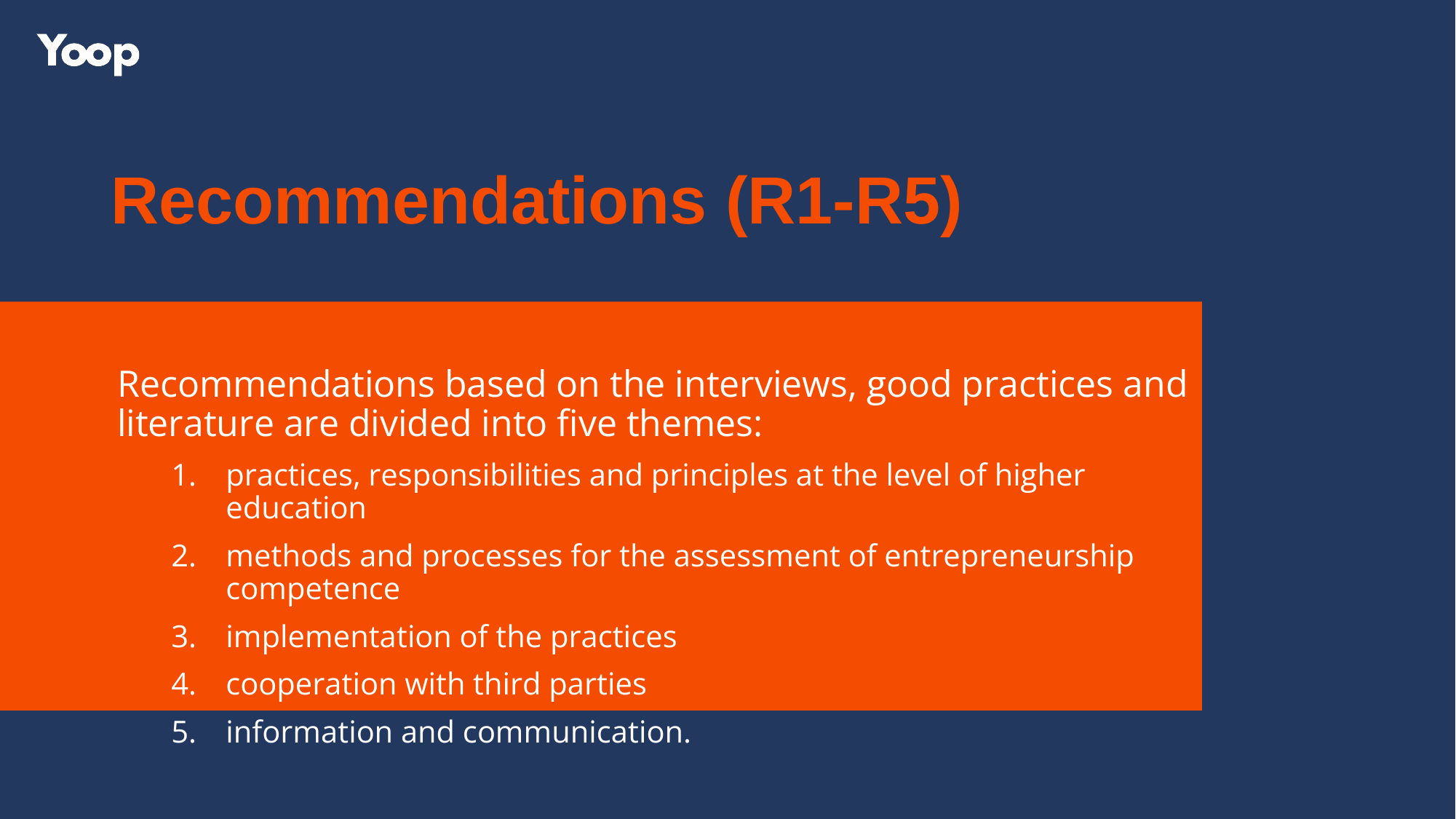

# Recommendations (R1-R5)

Recommendations based on the interviews, good practices and literature are divided into five themes:
practices, responsibilities and principles at the level of higher education
methods and processes for the assessment of entrepreneurship competence
implementation of the practices
cooperation with third parties
information and communication.